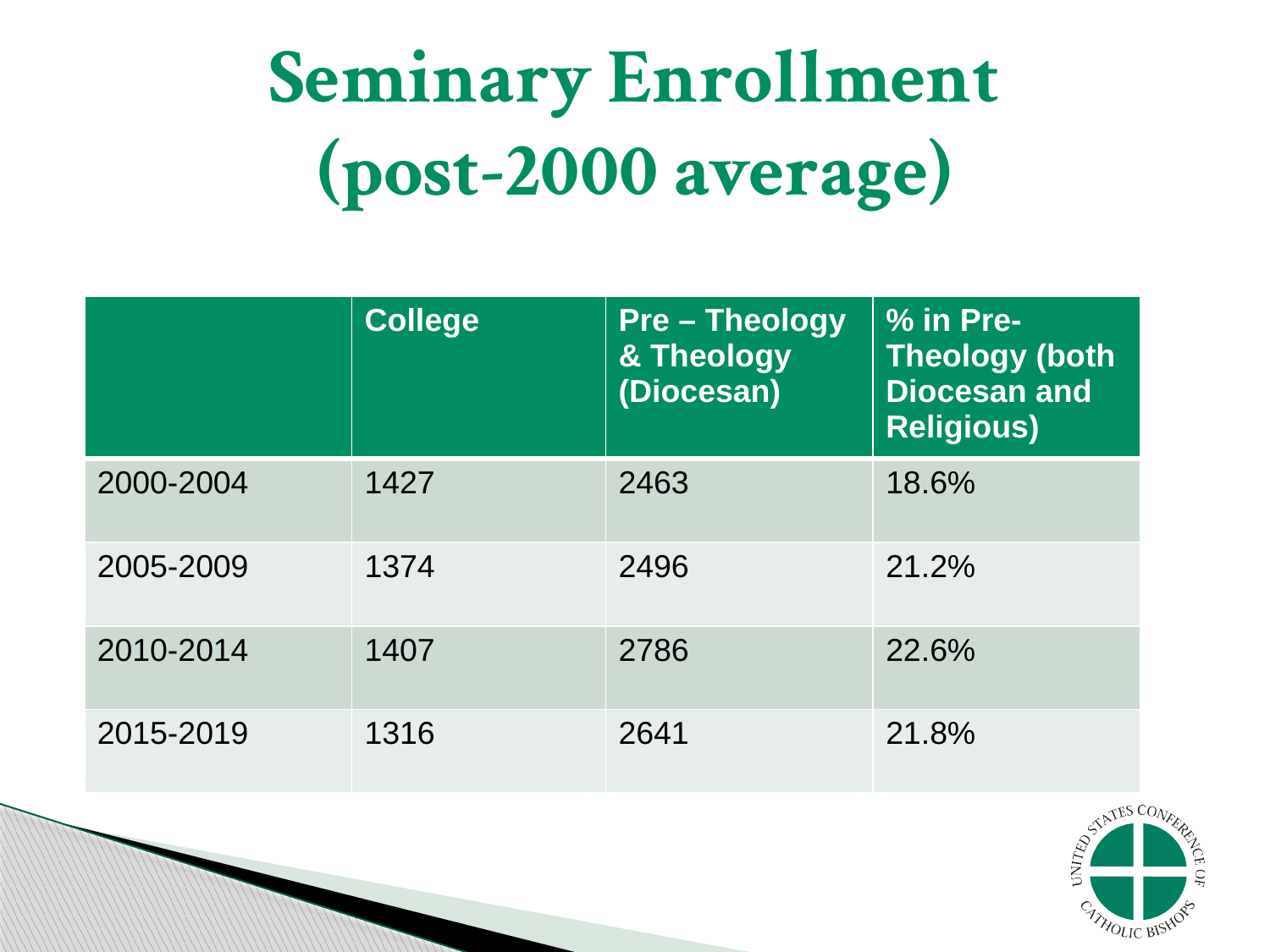

# Seminary Enrollment (post-2000 average)
|  | College | Pre – Theology & Theology (Diocesan) | % in Pre-Theology (both Diocesan and Religious) |
| --- | --- | --- | --- |
| 2000-2004 | 1427 | 2463 | 18.6% |
| 2005-2009 | 1374 | 2496 | 21.2% |
| 2010-2014 | 1407 | 2786 | 22.6% |
| 2015-2019 | 1316 | 2641 | 21.8% |